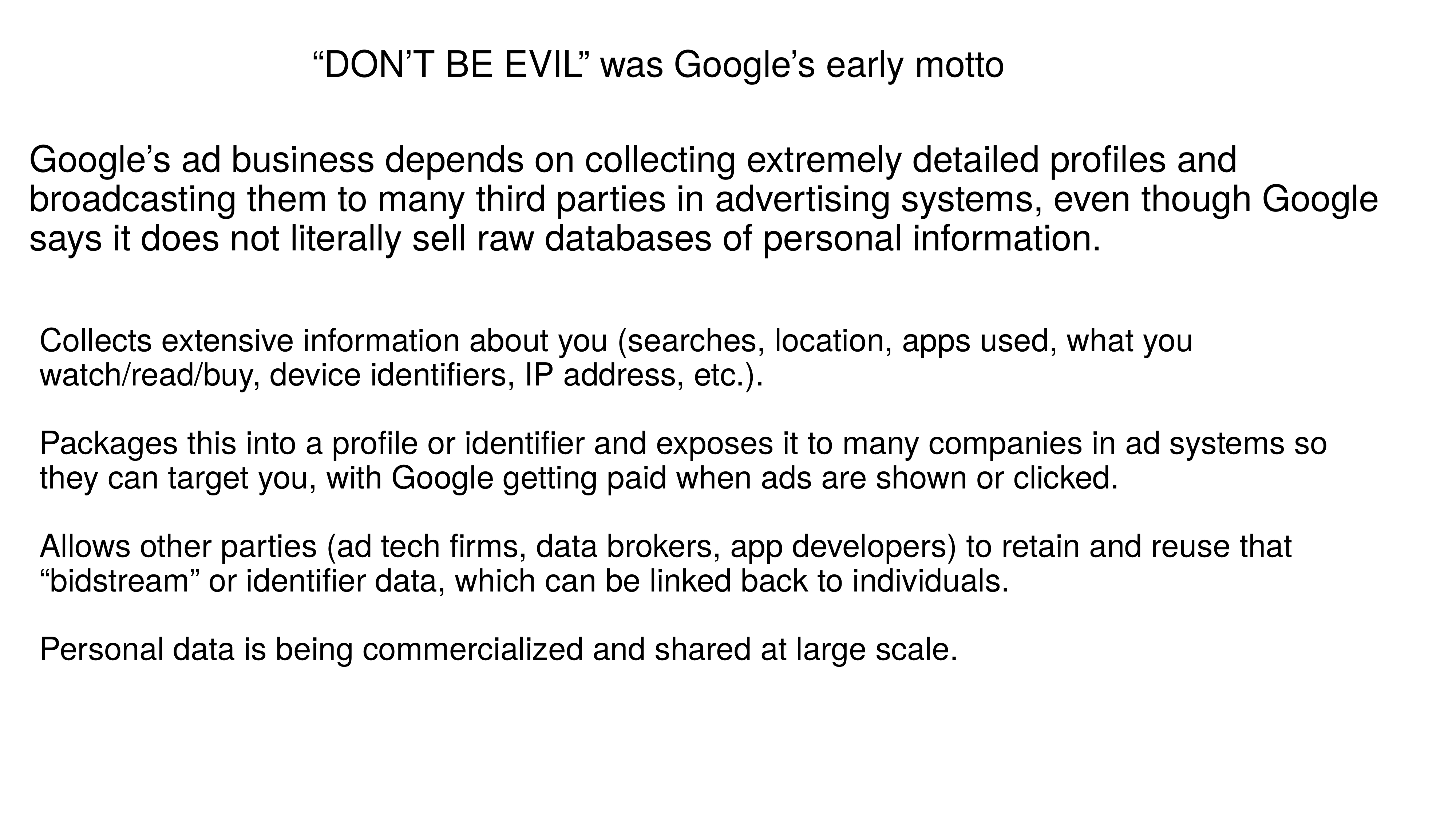

“DON’T BE EVIL” was Google’s early motto
Google’s ad business depends on collecting extremely detailed profiles and broadcasting them to many third parties in advertising systems, even though Google says it does not literally sell raw databases of personal information.
Collects extensive information about you (searches, location, apps used, what you watch/read/buy, device identifiers, IP address, etc.).
Packages this into a profile or identifier and exposes it to many companies in ad systems so they can target you, with Google getting paid when ads are shown or clicked.
Allows other parties (ad tech firms, data brokers, app developers) to retain and reuse that “bidstream” or identifier data, which can be linked back to individuals.
Personal data is being commercialized and shared at large scale.